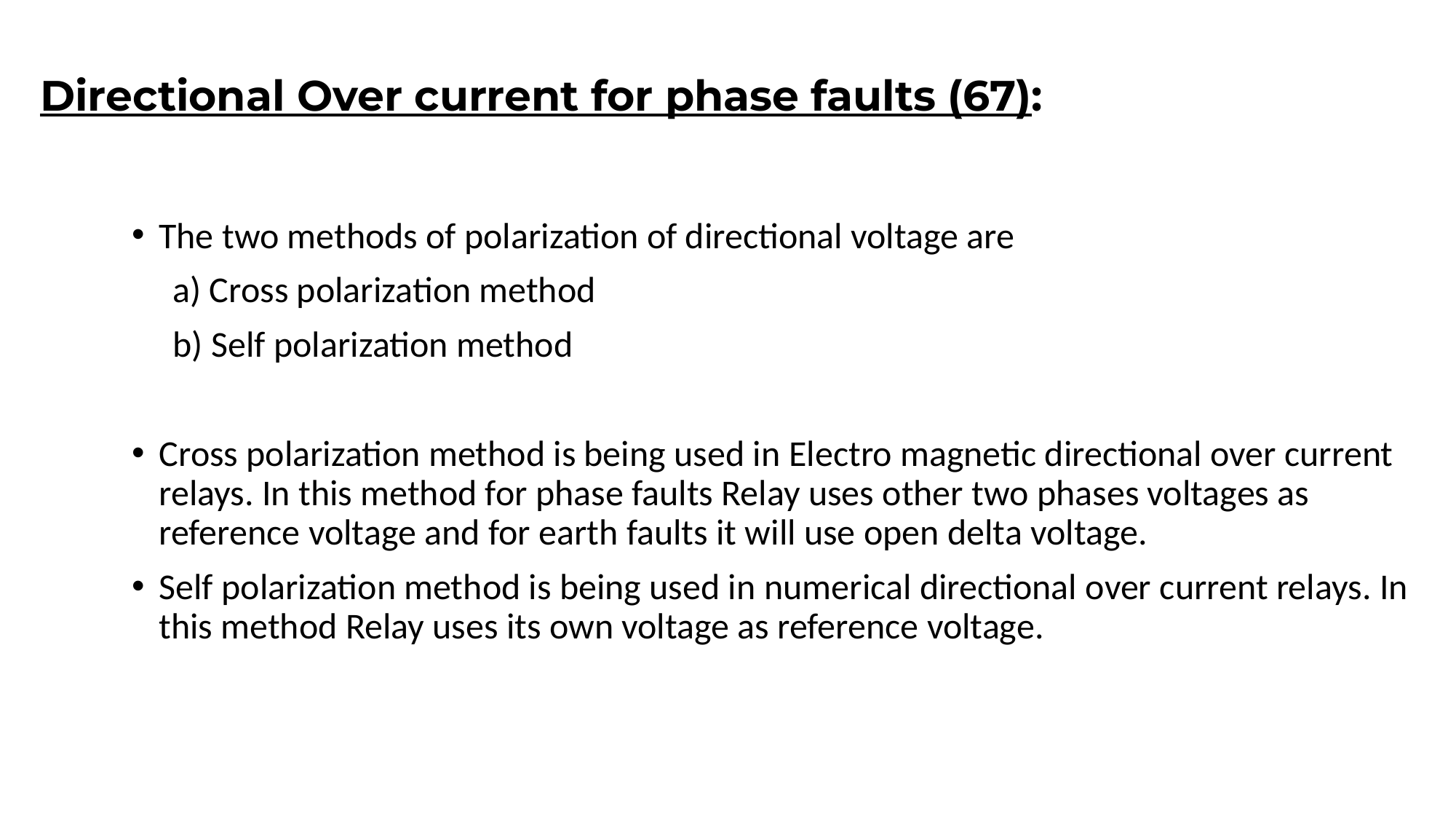

# Directional Over current for phase faults (67):
The two methods of polarization of directional voltage are
     a) Cross polarization method
     b) Self polarization method

Cross polarization method is being used in Electro magnetic directional over current relays. In this method for phase faults Relay uses other two phases voltages as reference voltage and for earth faults it will use open delta voltage.
Self polarization method is being used in numerical directional over current relays. In this method Relay uses its own voltage as reference voltage.